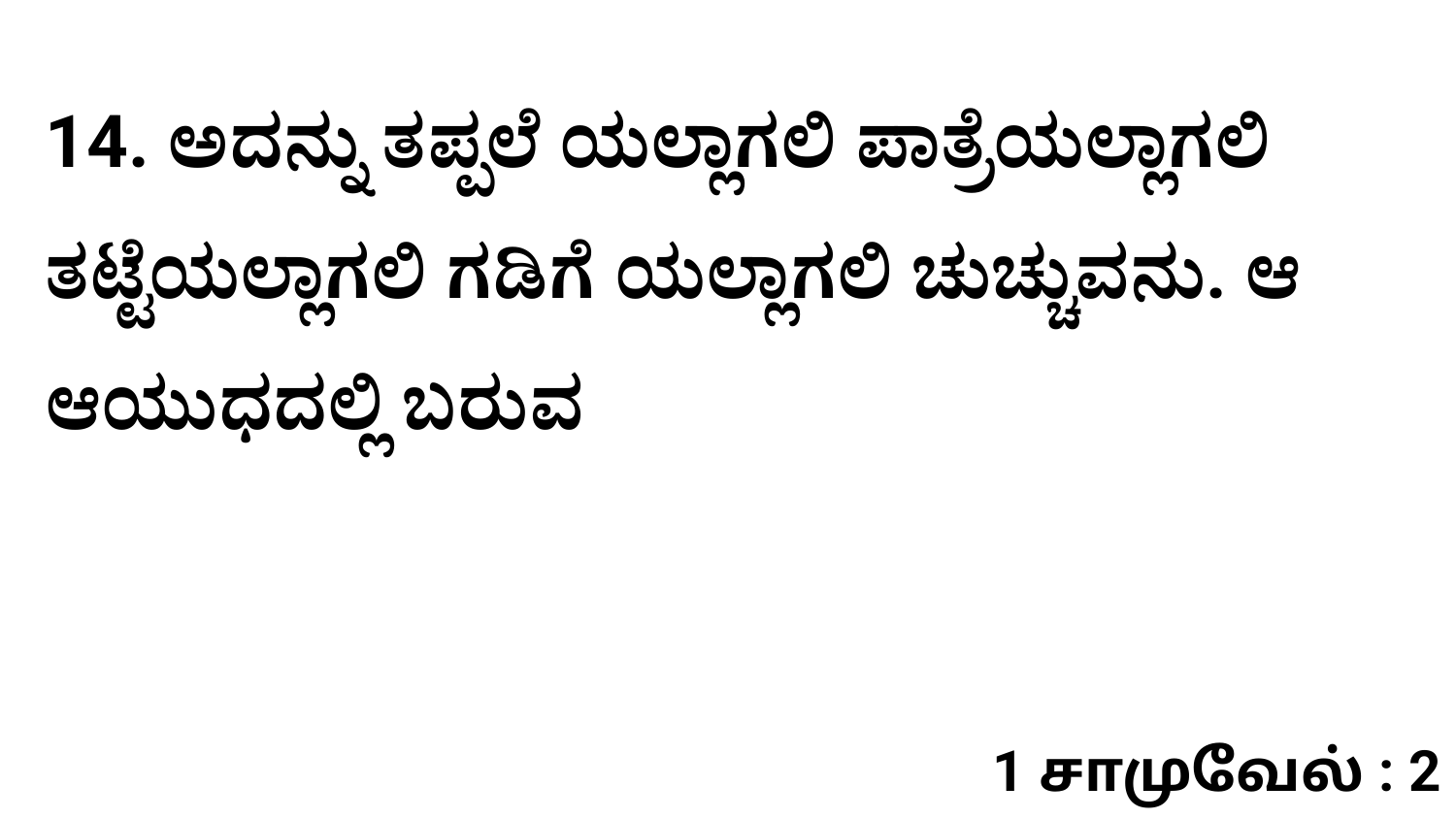

14. ಅದನ್ನು ತಪ್ಪಲೆ ಯಲ್ಲಾಗಲಿ ಪಾತ್ರೆಯಲ್ಲಾಗಲಿ ತಟ್ಟೆಯಲ್ಲಾಗಲಿ ಗಡಿಗೆ ಯಲ್ಲಾಗಲಿ ಚುಚ್ಚುವನು. ಆ ಆಯುಧದಲ್ಲಿ ಬರುವ
1 சாமுவேல் : 2